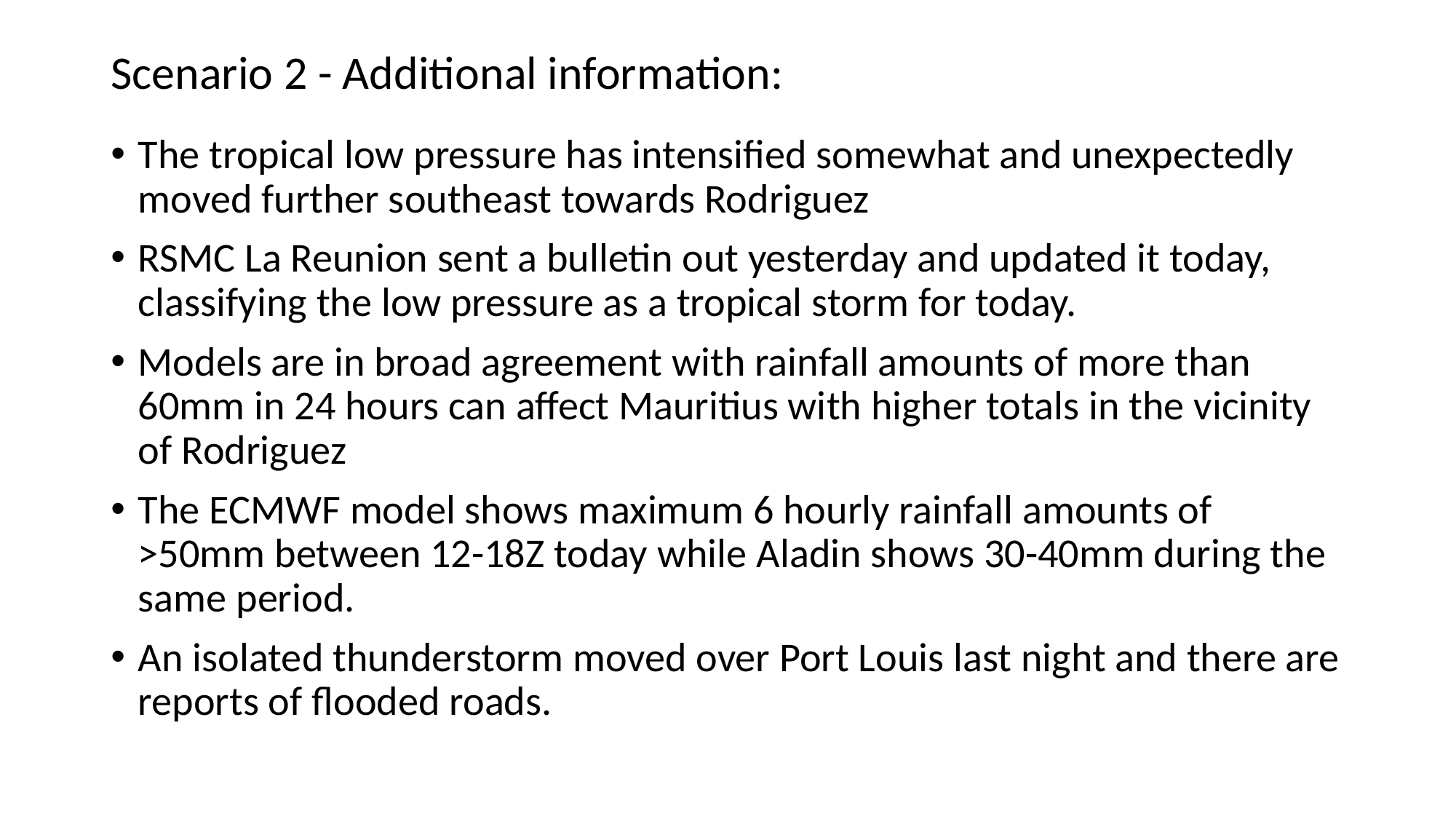

# Scenario 2 - Additional information:
The tropical low pressure has intensified somewhat and unexpectedly moved further southeast towards Rodriguez
RSMC La Reunion sent a bulletin out yesterday and updated it today, classifying the low pressure as a tropical storm for today.
Models are in broad agreement with rainfall amounts of more than 60mm in 24 hours can affect Mauritius with higher totals in the vicinity of Rodriguez
The ECMWF model shows maximum 6 hourly rainfall amounts of >50mm between 12-18Z today while Aladin shows 30-40mm during the same period.
An isolated thunderstorm moved over Port Louis last night and there are reports of flooded roads.